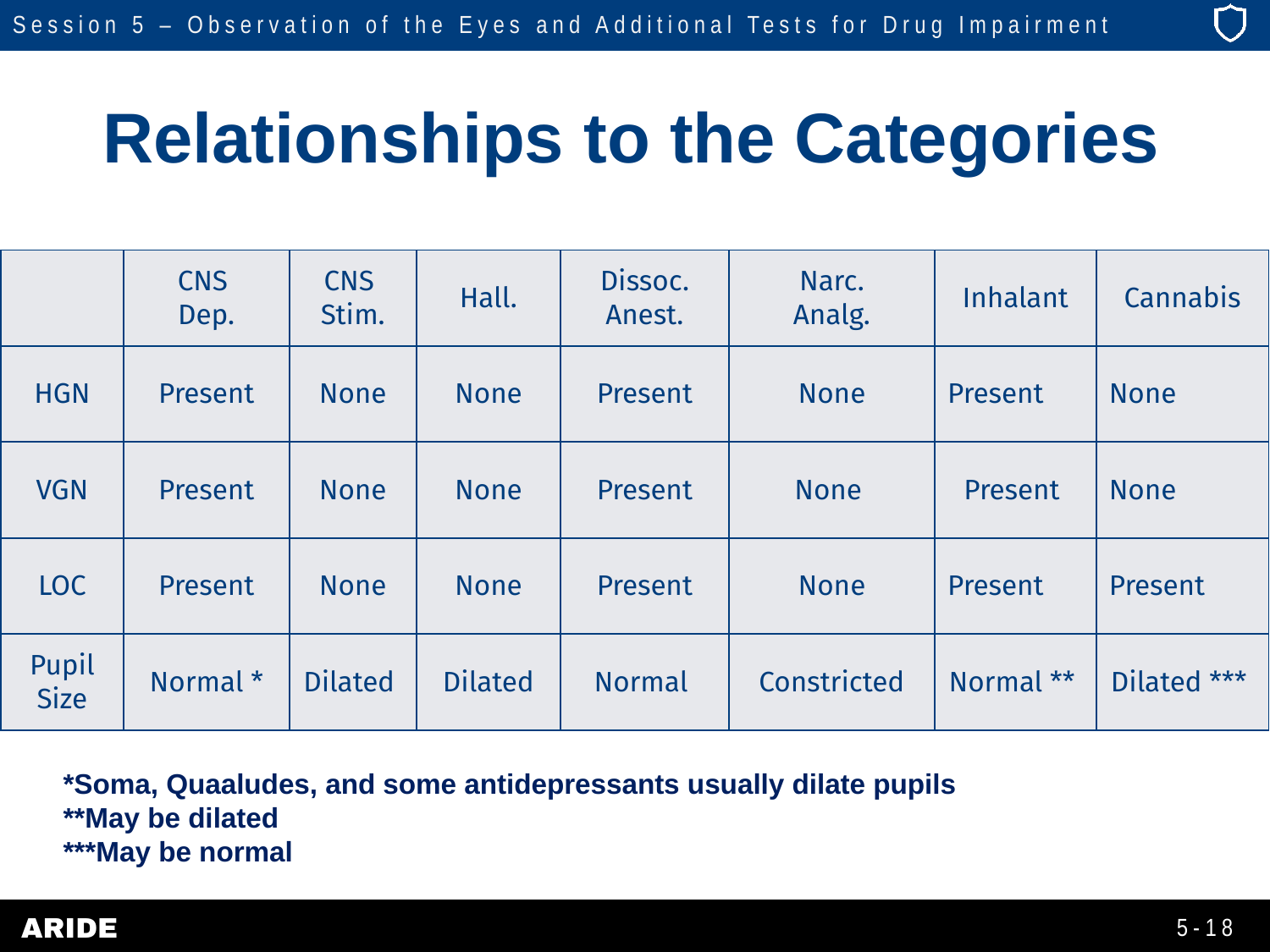

# Relationships to the Categories
|  | CNS Dep. | CNS Stim. | Hall. | Dissoc. Anest. | Narc. Analg. | Inhalant | Cannabis |
| --- | --- | --- | --- | --- | --- | --- | --- |
| HGN | Present | None | None | Present | None | Present | None |
| VGN | Present | None | None | Present | None | Present | None |
| LOC | Present | None | None | Present | None | Present | Present |
| Pupil Size | Normal \* | Dilated | Dilated | Normal | Constricted | Normal \*\* | Dilated \*\*\* |
*Soma, Quaaludes, and some antidepressants usually dilate pupils
**May be dilated
***May be normal
5-18